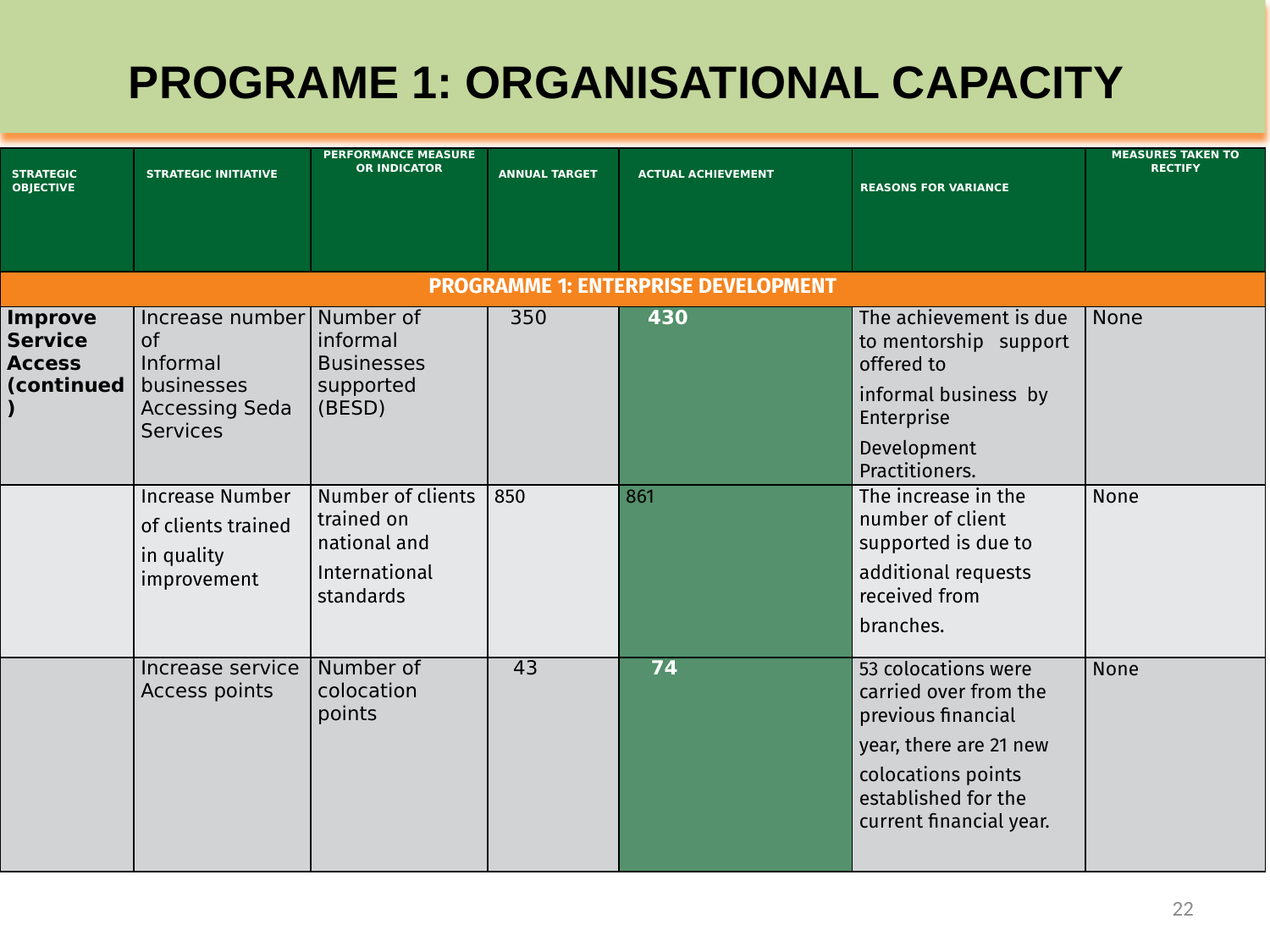

# PROGRAME 1: ORGANISATIONAL CAPACITY
| STRATEGIC OBJECTIVE | STRATEGIC INITIATIVE | PERFORMANCE MEASURE OR INDICATOR | ANNUAL TARGET | ACTUAL ACHIEVEMENT | REASONS FOR VARIANCE | MEASURES TAKEN TO RECTIFY |
| --- | --- | --- | --- | --- | --- | --- |
| PROGRAMME 1: ENTERPRISE DEVELOPMENT |  |  |  |  |  |  |
| Improve Service Access (continued) | Increase number of Informal businesses Accessing Seda Services | Number of informal Businesses supported (BESD) | 350 | 430 | The achievement is due to mentorship support offered to informal business by Enterprise Development Practitioners. | None |
|  | Increase Number of clients trained in quality improvement | Number of clients trained on national and International standards | 850 | 861 | The increase in the number of client supported is due to additional requests received from branches. | None |
|  | Increase service Access points | Number of colocation points | 43 | 74 | 53 colocations were carried over from the previous financial year, there are 21 new colocations points established for the current financial year. | None |
22